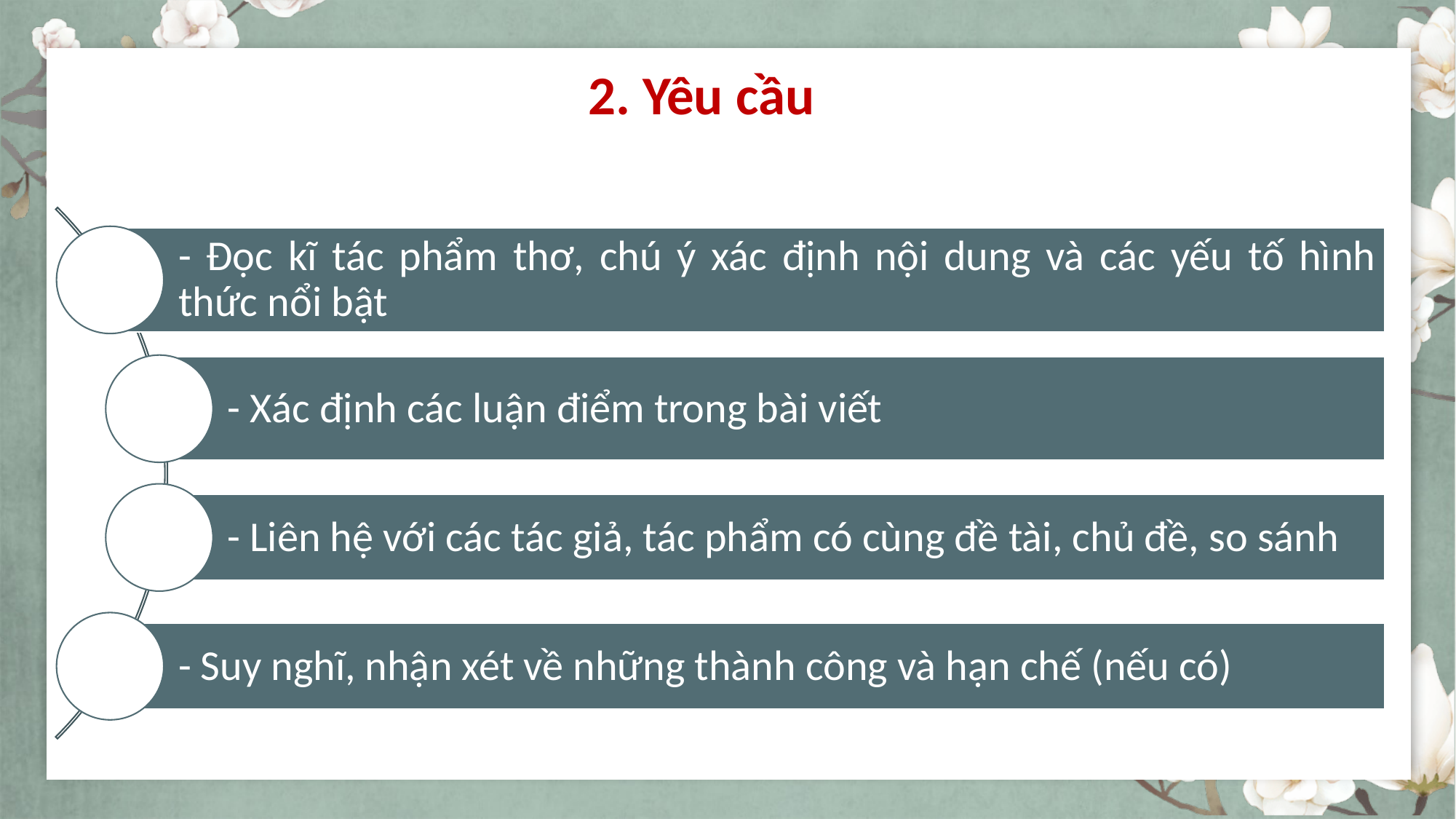

2. Yêu cầu

- Đọc kĩ tác phẩm thơ, chú ý xác định nội dung và các yếu tố hình thức nổi bật
- Xác định các luận điểm trong bài viết
- Liên hệ với các tác giả, tác phẩm có cùng đề tài, chủ đề, so sánh
- Suy nghĩ, nhận xét về những thành công và hạn chế (nếu có)